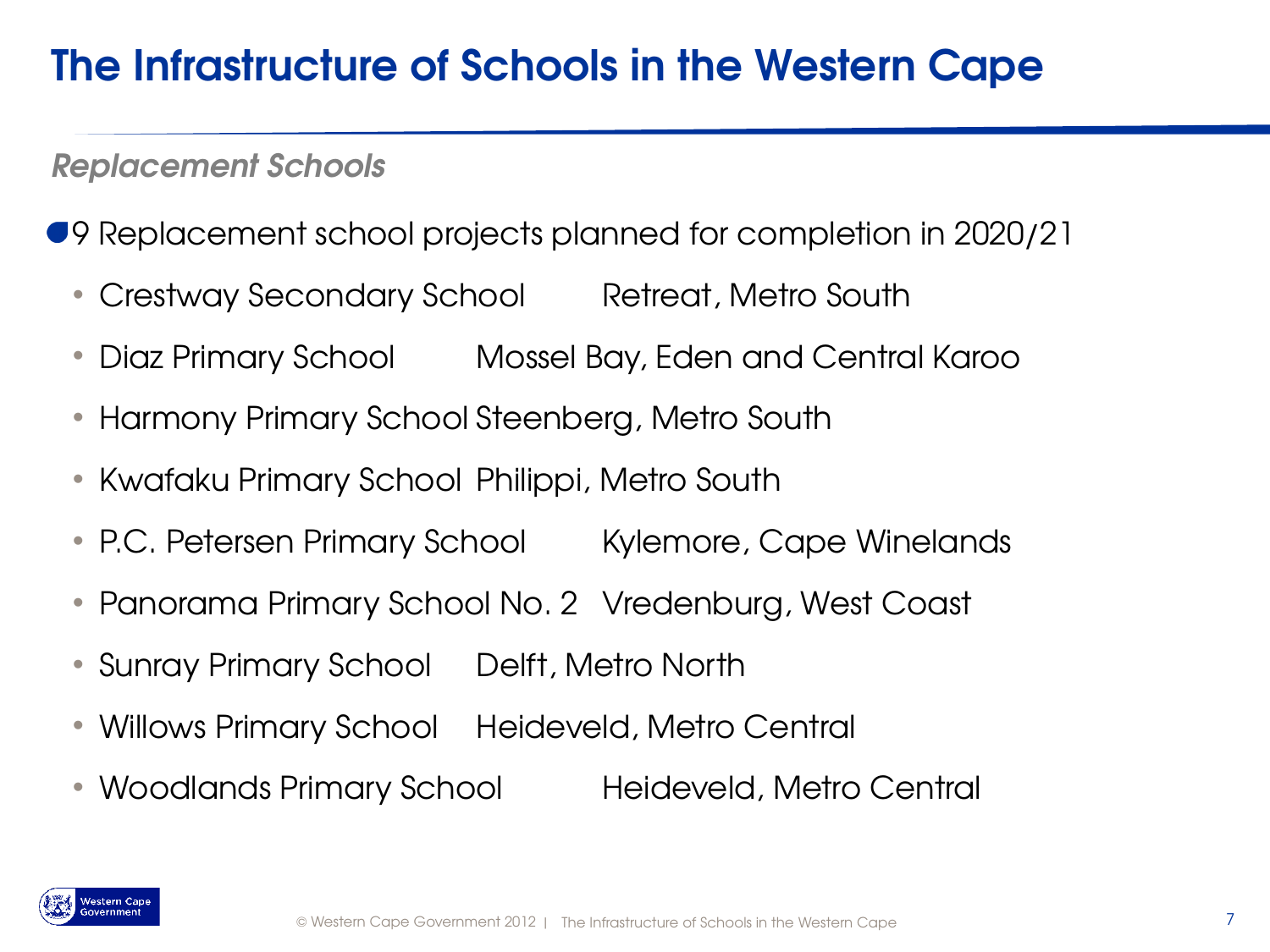

# The Infrastructure of Schools in the Western Cape
Replacement Schools
9 Replacement school projects planned for completion in 2020/21
Crestway Secondary School		Retreat, Metro South
Diaz Primary School			Mossel Bay, Eden and Central Karoo
Harmony Primary School		Steenberg, Metro South
Kwafaku Primary School		Philippi, Metro South
P.C. Petersen Primary School		Kylemore, Cape Winelands
Panorama Primary School No. 2	Vredenburg, West Coast
Sunray Primary School			Delft, Metro North
Willows Primary School			Heideveld, Metro Central
Woodlands Primary School		Heideveld, Metro Central

7
The Infrastructure of Schools in the Western Cape